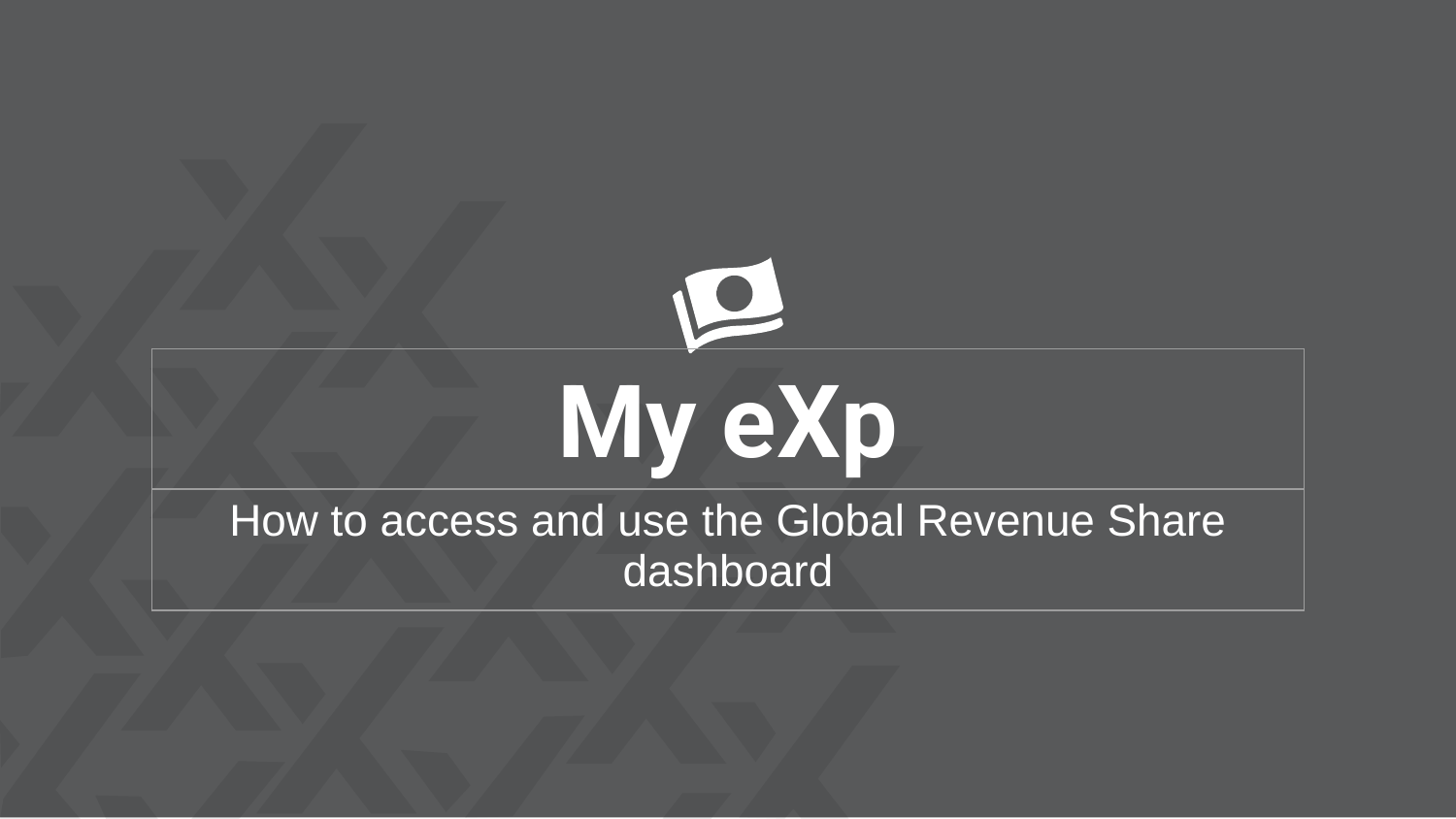

| My eXp |
| --- |
| How to access and use the Global Revenue Share dashboard |